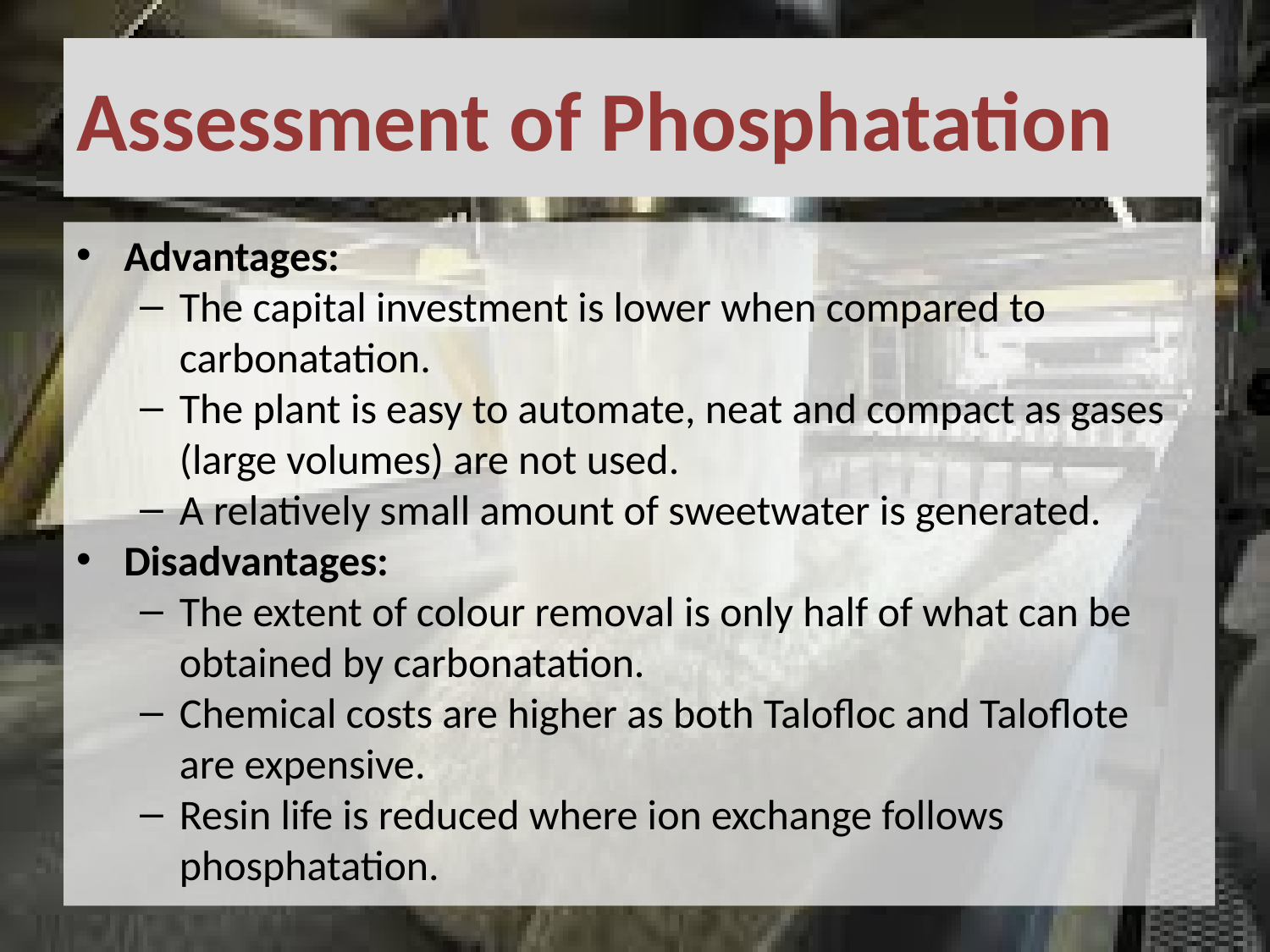

# Assessment of Phosphatation

Advantages:
The capital investment is lower when compared to carbonatation.
The plant is easy to automate, neat and compact as gases (large volumes) are not used.
A relatively small amount of sweetwater is generated.
Disadvantages:
The extent of colour removal is only half of what can be obtained by carbonatation.
Chemical costs are higher as both Talofloc and Taloflote are expensive.
Resin life is reduced where ion exchange follows phosphatation.